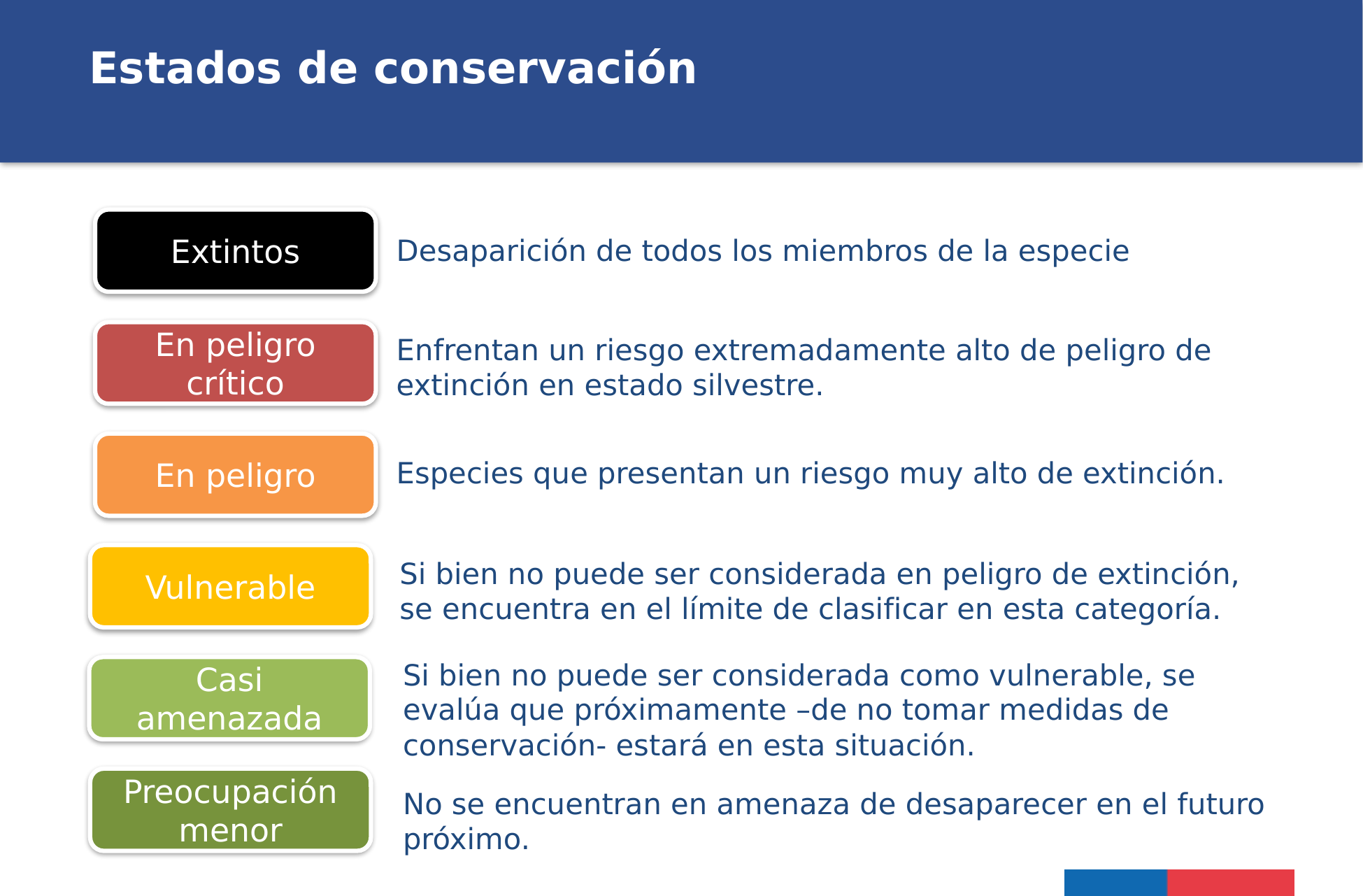

Estados de conservación
Extintos
Desaparición de todos los miembros de la especie
En peligro crítico
Enfrentan un riesgo extremadamente alto de peligro de extinción en estado silvestre.
En peligro
Especies que presentan un riesgo muy alto de extinción.
Vulnerable
Si bien no puede ser considerada en peligro de extinción, se encuentra en el límite de clasificar en esta categoría.
Si bien no puede ser considerada como vulnerable, se evalúa que próximamente –de no tomar medidas de conservación- estará en esta situación.
Casi amenazada
Preocupación menor
No se encuentran en amenaza de desaparecer en el futuro próximo.